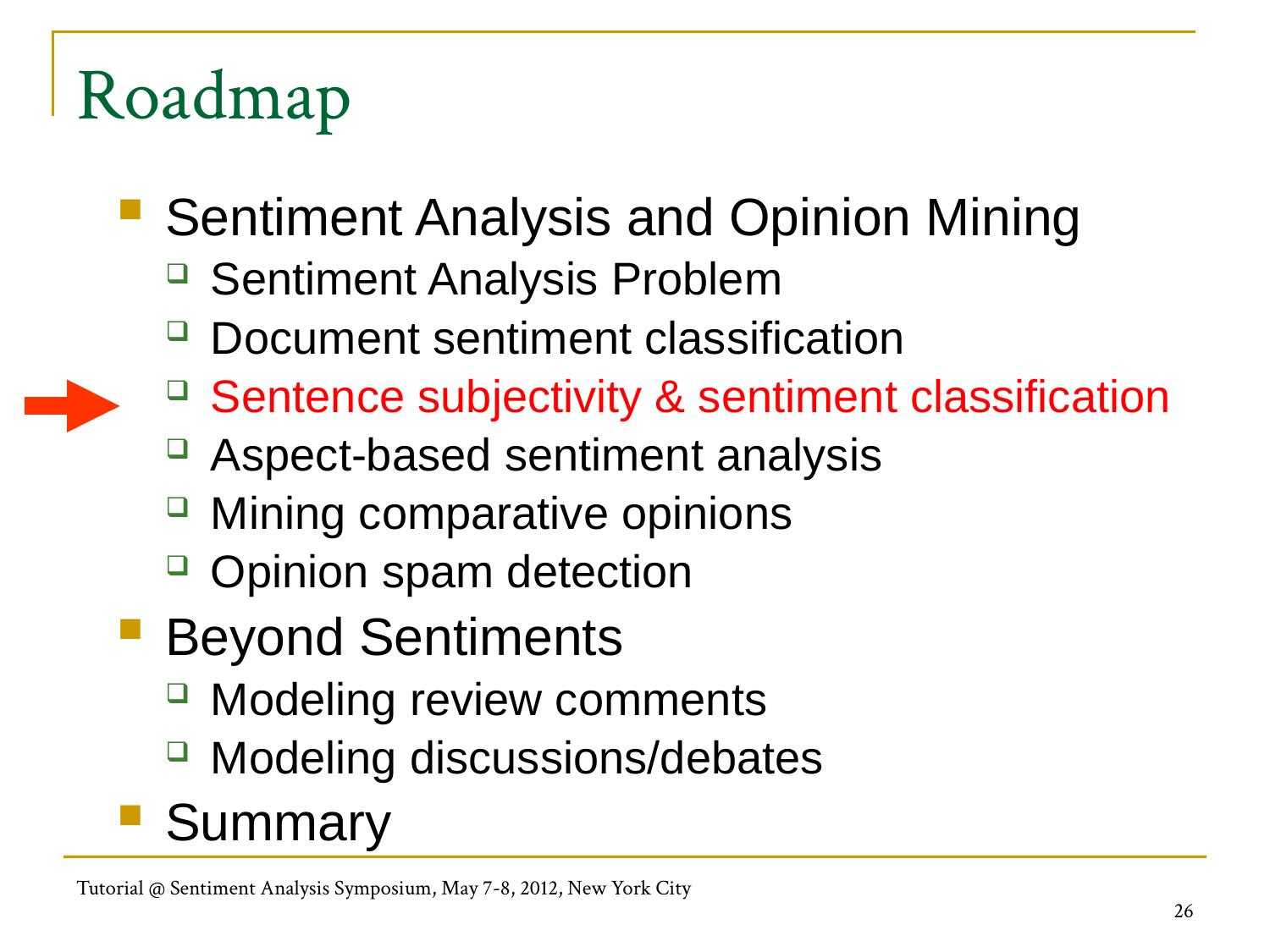

# Roadmap
Sentiment Analysis and Opinion Mining
Sentiment Analysis Problem
Document sentiment classification
Sentence subjectivity & sentiment classification
Aspect-based sentiment analysis
Mining comparative opinions
Opinion spam detection
Beyond Sentiments
Modeling review comments
Modeling discussions/debates
Summary

26
Tutorial @ Sentiment Analysis Symposium, May 7-8, 2012, New York City